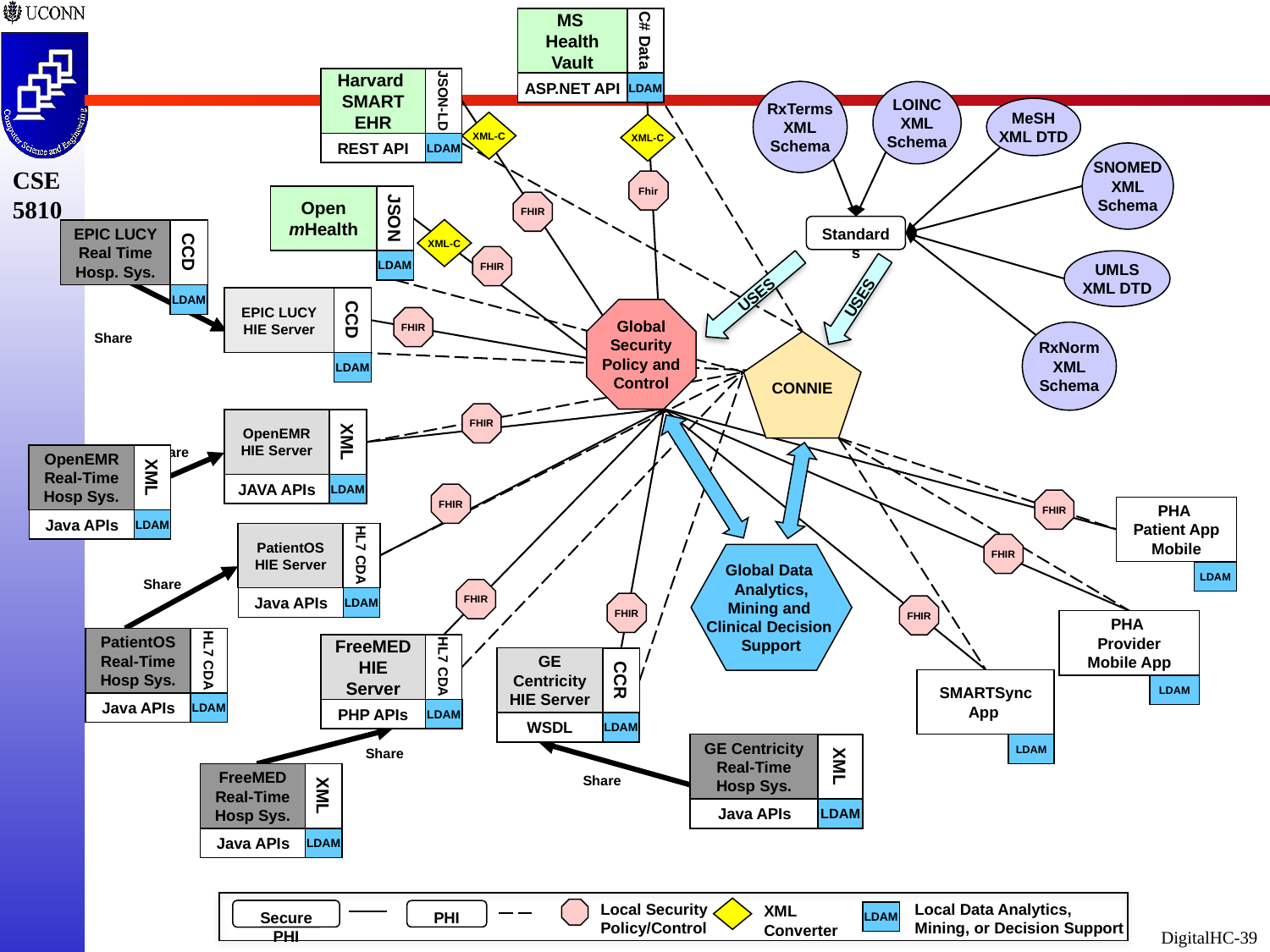

MS
Health Vault
C# Data
Harvard
SMART
EHR
ASP.NET API
LDAM
RxTerms
XML
Schema
LOINC
XML
Schema
JSON-LD
MeSH
XML DTD
XML-C
XML-C
REST API
LDAM
SNOMED
XML
Schema
Fhir
Open mHealth
FHIR
JSON
Standards
XML-C
EPIC LUCY
Real Time
Hosp. Sys.
CCD
FHIR

LDAM
UMLS
XML DTD
USES

LDAM
USES
EPIC LUCY
HIE Server
Global
Security
Policy and
Control
CCD
FHIR
RxNorm
XML
Schema
Share
CONNIE

LDAM
FHIR
OpenEMR
HIE Server
XML
Share
OpenEMR
Real-Time
Hosp Sys.

XML

JAVA APIs
LDAM

FHIR
FHIR
PHA
Patient App
Mobile
Java APIs
LDAM
PatientOS
HIE Server
FHIR
HL7 CDA
Global Data
Analytics,
Mining and
Clinical Decision
Support
LDAM

Share
FHIR
Java APIs
LDAM
FHIR
FHIR
PHA
Provider Mobile App
PatientOS
Real-Time
Hosp Sys.
FreeMED
HIE Server
HL7 CDA
GE Centricity HIE Server
HL7 CDA
CCR
SMARTSync App
LDAM
Java APIs
LDAM
PHP APIs
LDAM
WSDL
LDAM

GE Centricity
Real-Time
Hosp Sys.
LDAM
Share

XML
FreeMED
Real-Time
Hosp Sys.
Share
XML
Java APIs
LDAM
Java APIs
LDAM
Local Security
Policy/Control

Local Data Analytics,
Mining, or Decision Support
XML
Converter

Secure PHI
PHI
LDAM